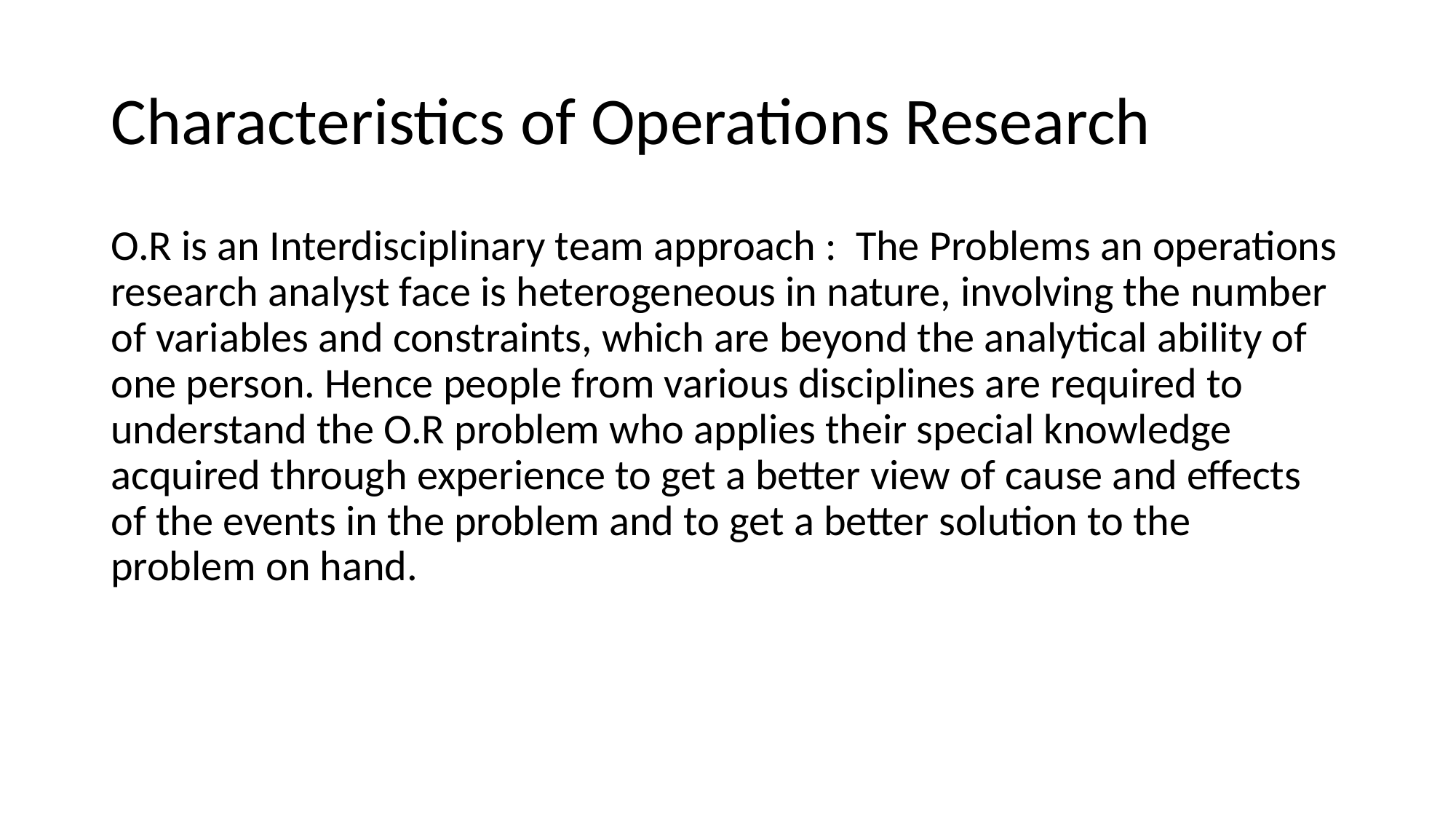

# Characteristics of Operations Research
O.R is an Interdisciplinary team approach :  The Problems an operations research analyst face is heterogeneous in nature, involving the number of variables and constraints, which are beyond the analytical ability of one person. Hence people from various disciplines are required to understand the O.R problem who applies their special knowledge acquired through experience to get a better view of cause and effects of the events in the problem and to get a better solution to the problem on hand.